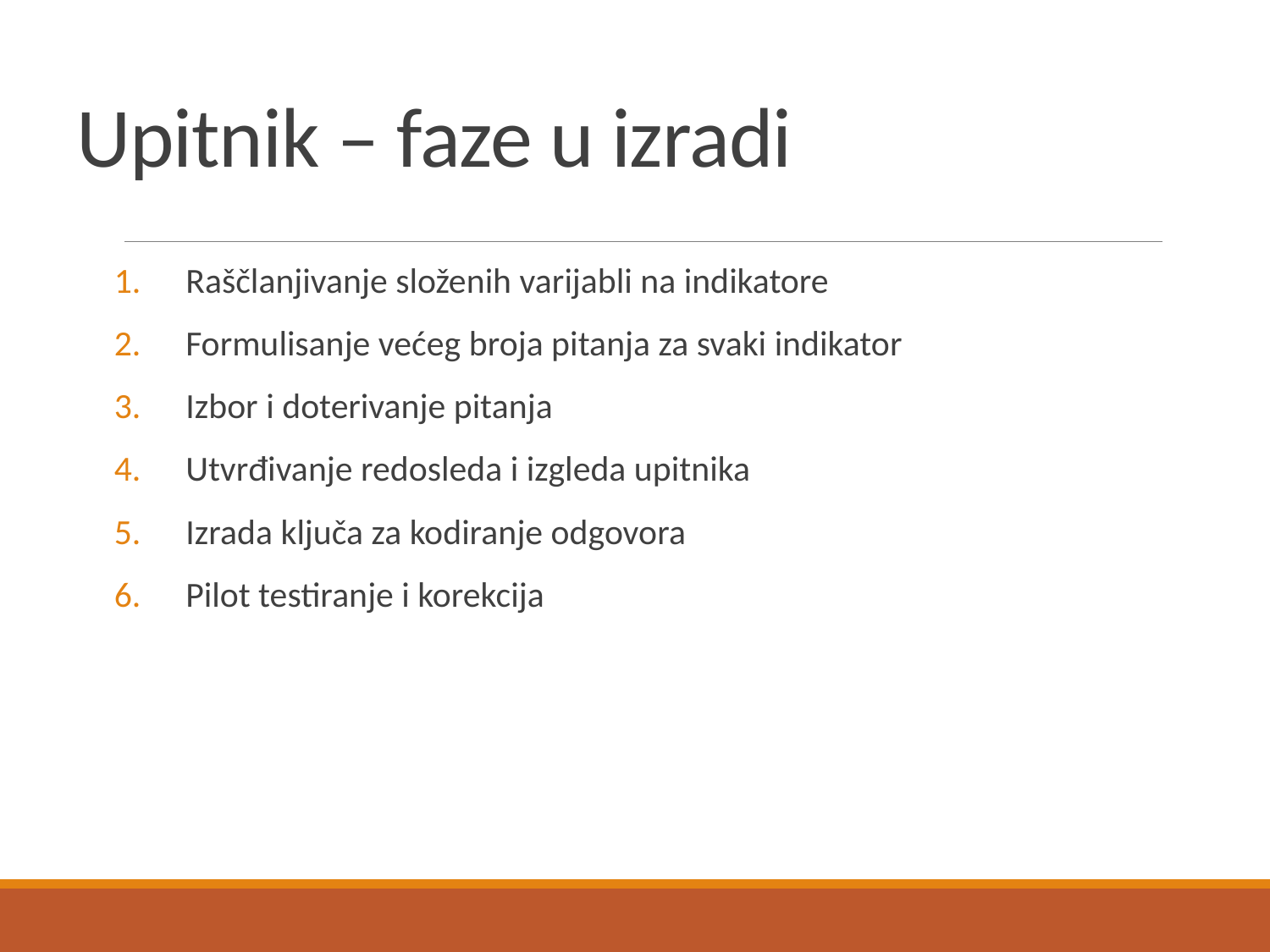

# Upitnik – faze u izradi
Raščlanjivanje složenih varijabli na indikatore
Formulisanje većeg broja pitanja za svaki indikator
Izbor i doterivanje pitanja
Utvrđivanje redosleda i izgleda upitnika
Izrada ključa za kodiranje odgovora
Pilot testiranje i korekcija